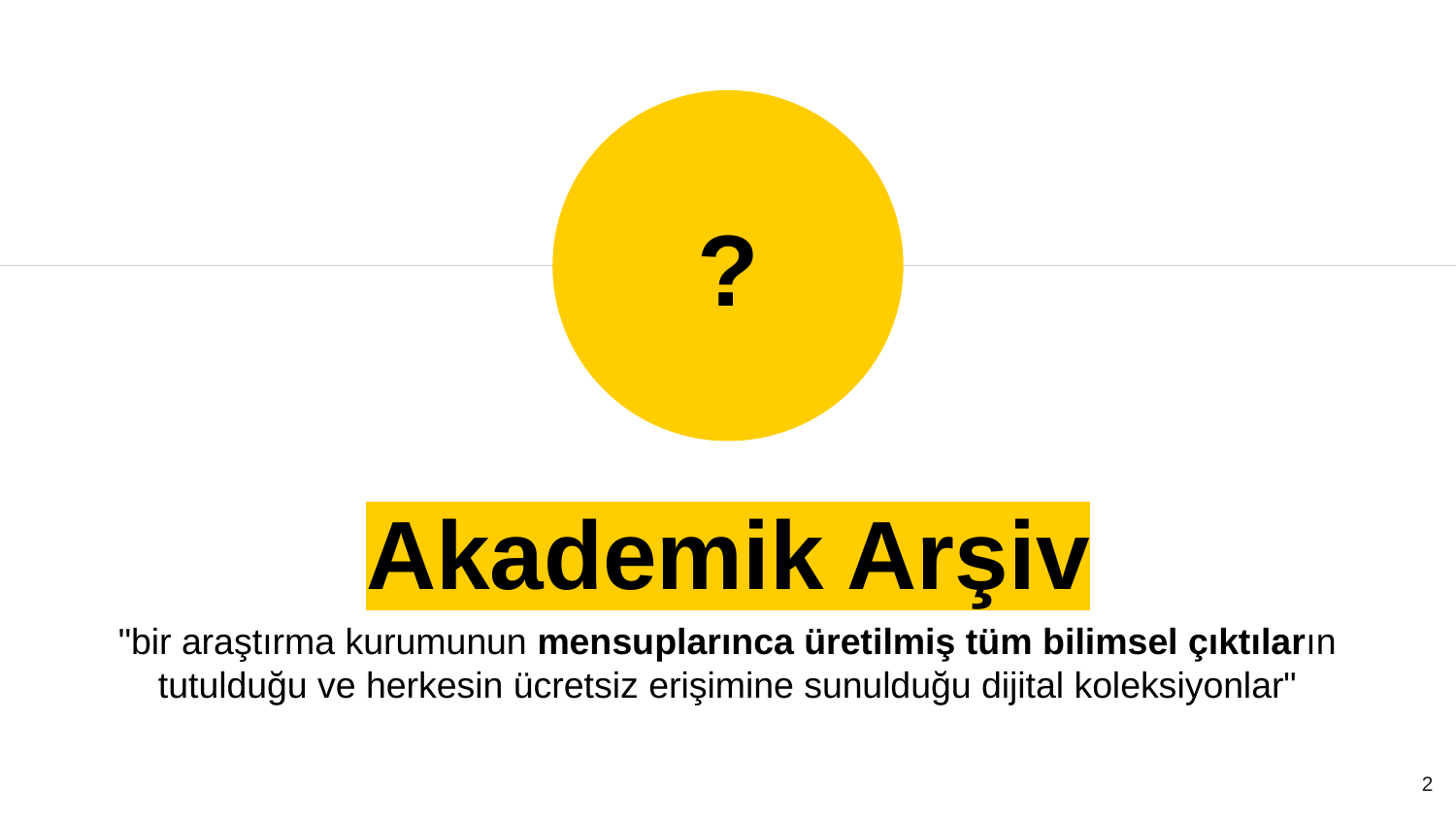

?
Akademik Arşiv
"bir araştırma kurumunun mensuplarınca üretilmiş tüm bilimsel çıktıların tutulduğu ve herkesin ücretsiz erişimine sunulduğu dijital koleksiyonlar"
2